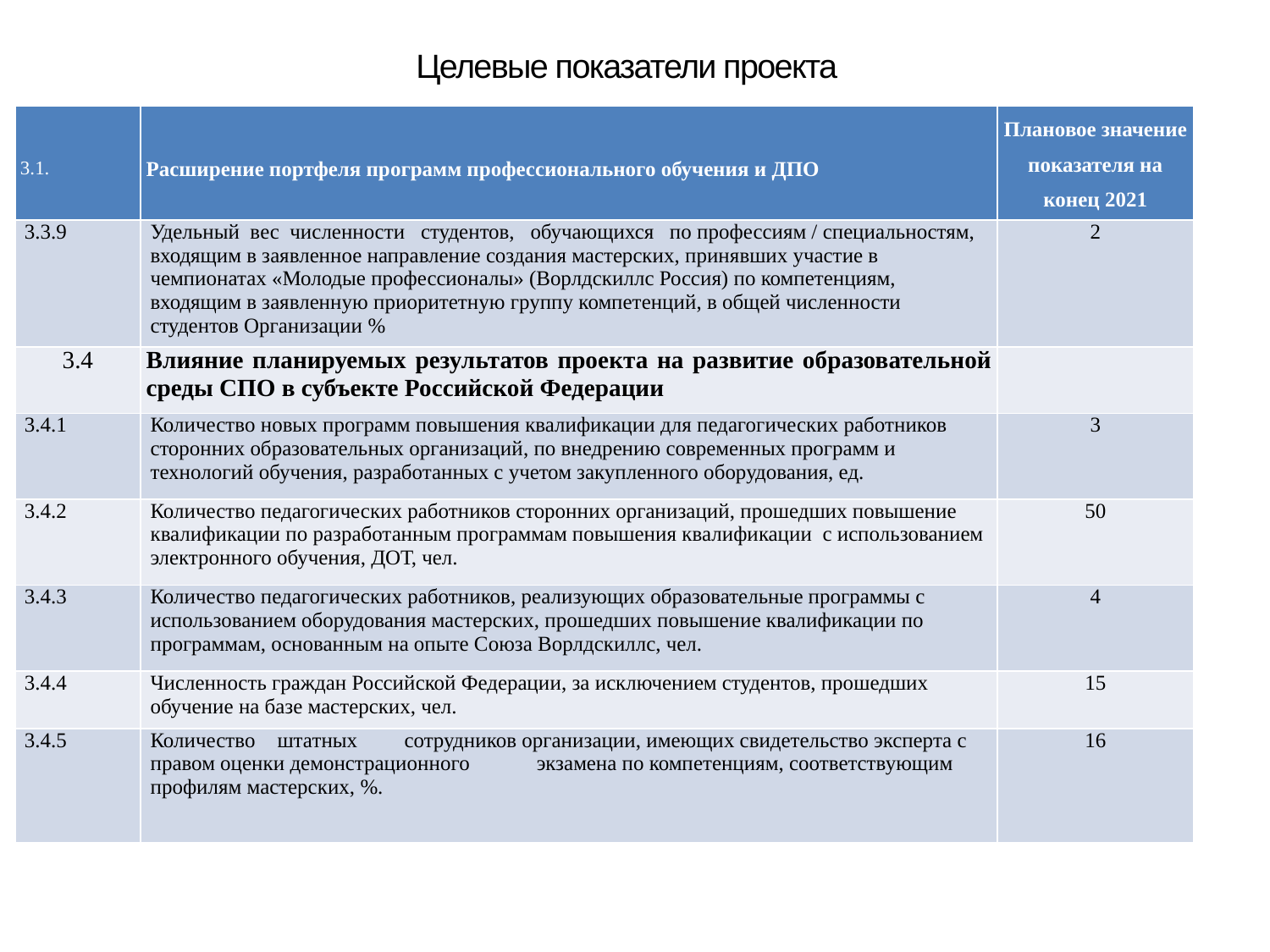

Целевые показатели проекта
| 3.1. | Расширение портфеля программ профессионального обучения и ДПО | Плановое значение показателя на конец 2021 |
| --- | --- | --- |
| 3.3.9 | Удельный вес численности студентов, обучающихся по профессиям / специальностям, входящим в заявленное направление создания мастерских, принявших участие в чемпионатах «Молодые профессионалы» (Ворлдскиллс Россия) по компетенциям, входящим в заявленную приоритетную группу компетенций, в общей численности студентов Организации % | 2 |
| 3.4 | Влияние планируемых результатов проекта на развитие образовательной среды СПО в субъекте Российской Федерации |  |
| 3.4.1 | Количество новых программ повышения квалификации для педагогических работников сторонних образовательных организаций, по внедрению современных программ и технологий обучения, разработанных с учетом закупленного оборудования, ед. | 3 |
| 3.4.2 | Количество педагогических работников сторонних организаций, прошедших повышение квалификации по разработанным программам повышения квалификации с использованием электронного обучения, ДОТ, чел. | 50 |
| 3.4.3 | Количество педагогических работников, реализующих образовательные программы с использованием оборудования мастерских, прошедших повышение квалификации по программам, основанным на опыте Союза Ворлдскиллс, чел. | 4 |
| 3.4.4 | Численность граждан Российской Федерации, за исключением студентов, прошедших обучение на базе мастерских, чел. | 15 |
| 3.4.5 | Количество штатных сотрудников организации, имеющих свидетельство эксперта с правом оценки демонстрационного экзамена по компетенциям, соответствующим профилям мастерских, %. | 16 |